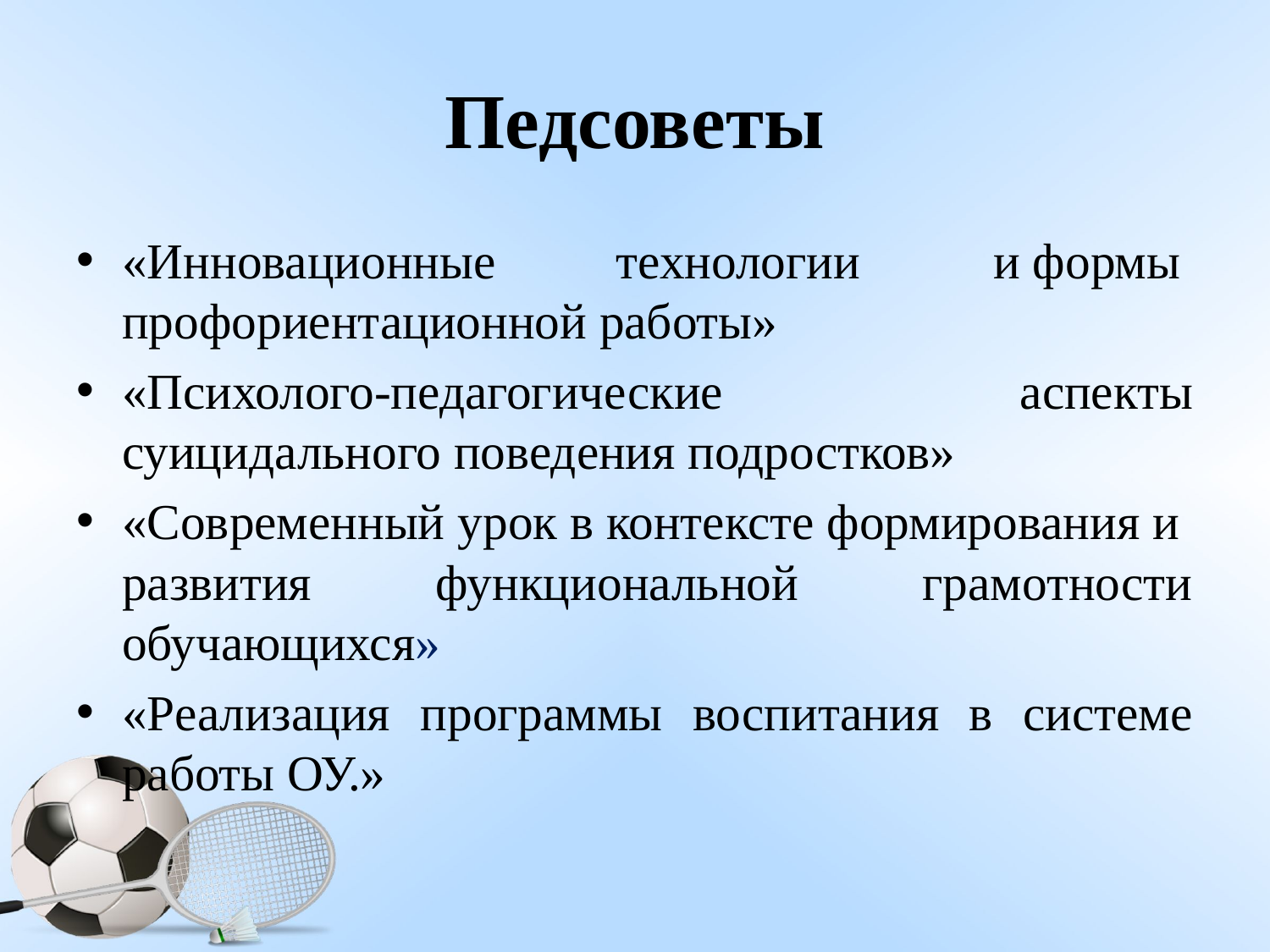

# Педсоветы
«Инновационные технологии  и формы  профориентационной работы»
«Психолого-педагогические аспекты суицидального поведения подростков»
«Современный урок в контексте формирования и
развития функциональной грамотности
обучающихся»
«Реализация программы воспитания в системе работы ОУ.»